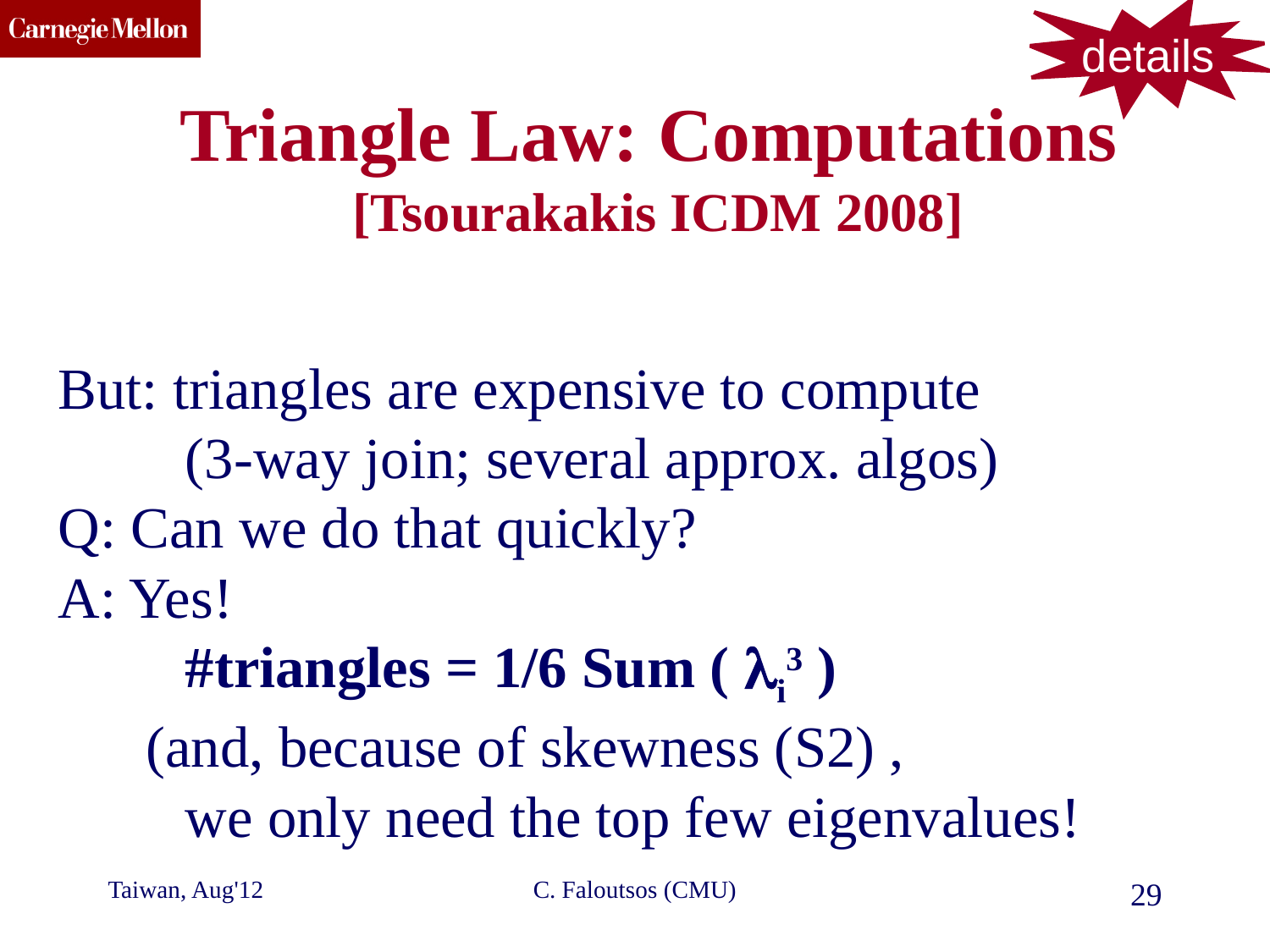

details
Triangle Law: Computations
[Tsourakakis ICDM 2008]
But: triangles are expensive to compute
	(3-way join; several approx. algos)
Q: Can we do that quickly?
A: Yes!
	#triangles = 1/6 Sum ( λi3 )
      (and, because of skewness (S2) ,
	we only need the top few eigenvalues!

Taiwan, Aug'12
C. Faloutsos (CMU)
29